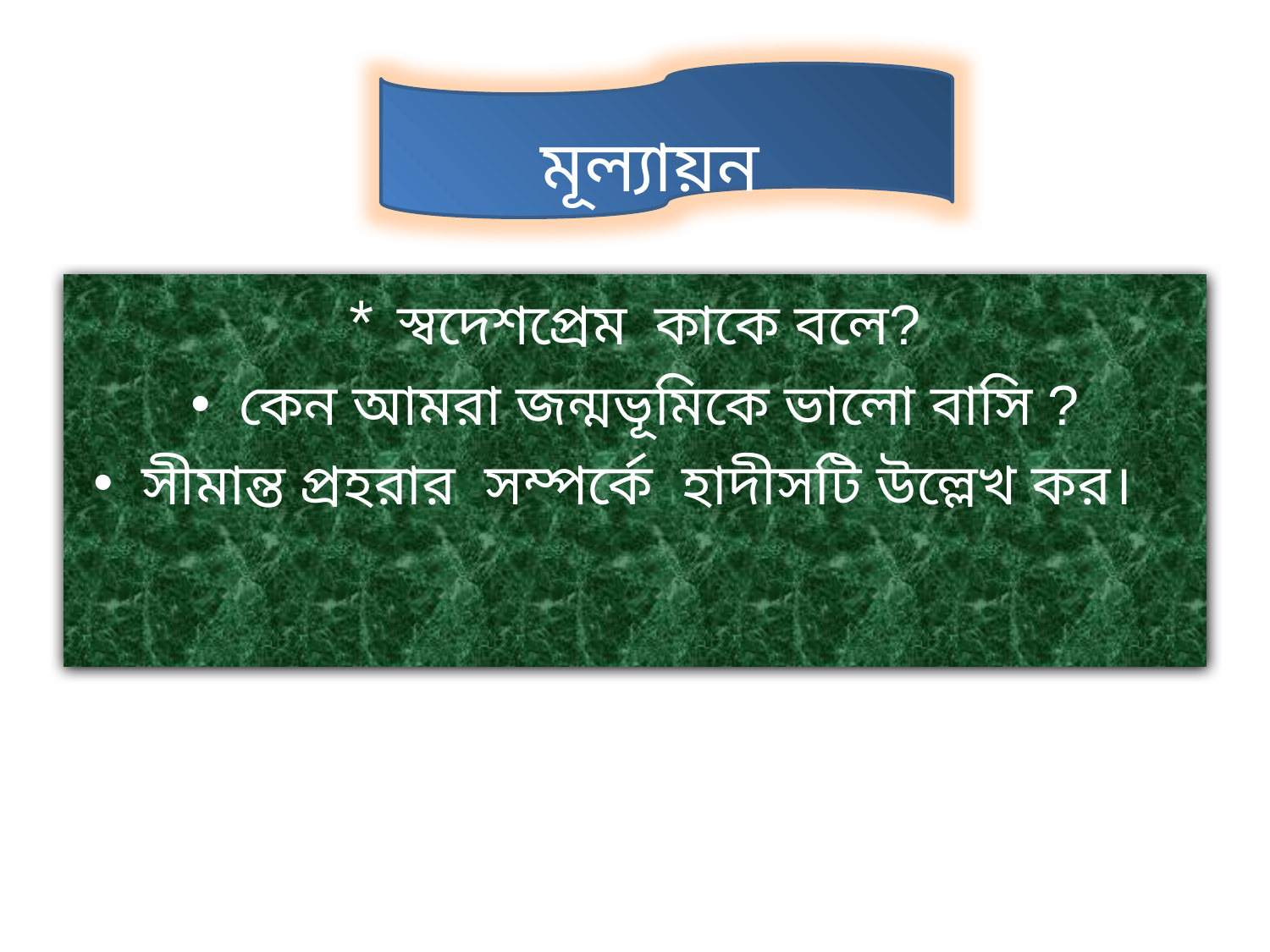

মূল্যায়ন
*	স্বদেশপ্রেম  কাকে বলে?
কেন আমরা জন্মভূমিকে ভালো বাসি ?
সীমান্ত প্রহরার  সম্পর্কে  হাদীসটি উল্লেখ কর।